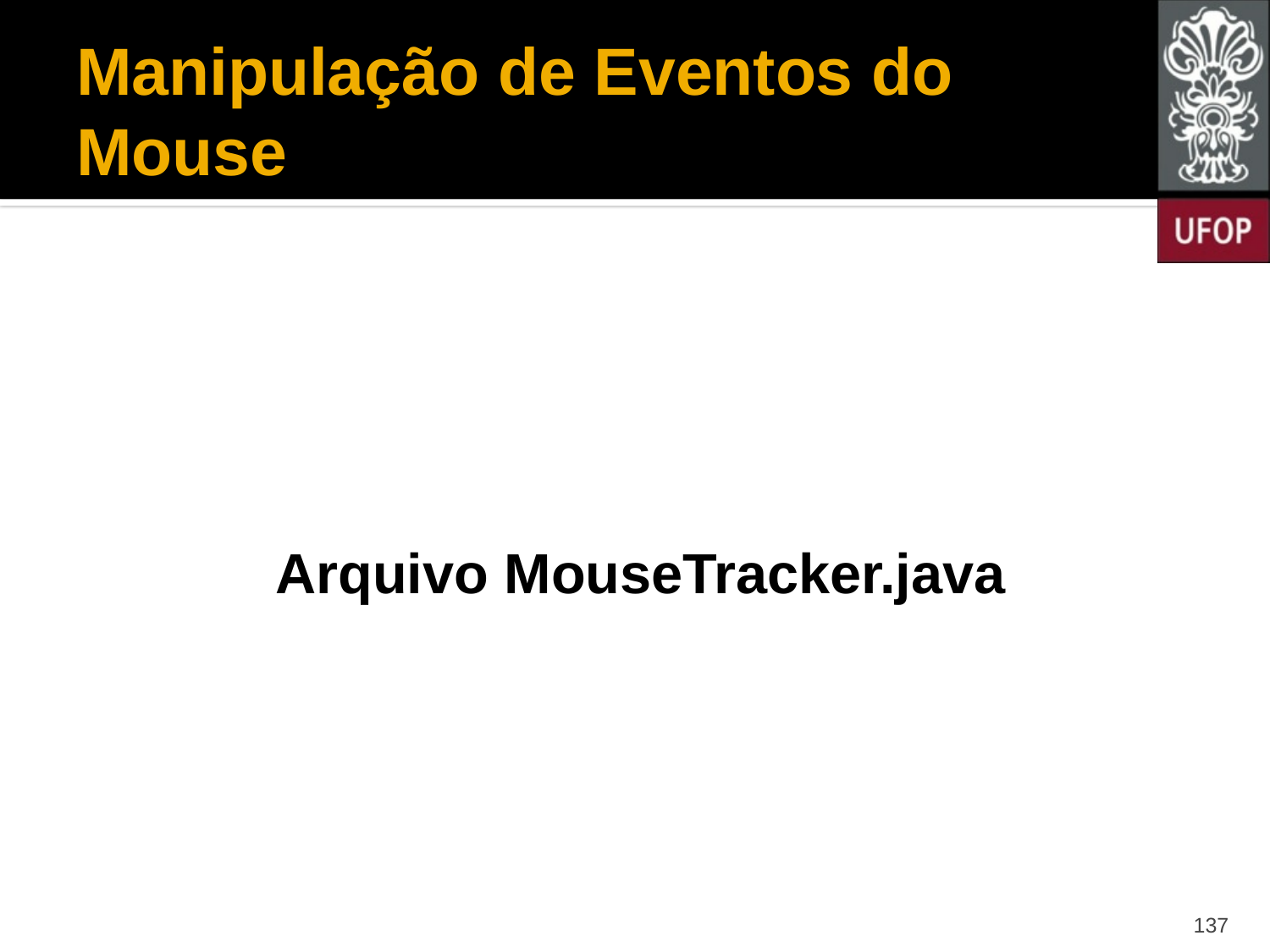

# Manipulação de Eventos do Mouse
Arquivo MouseTracker.java
137